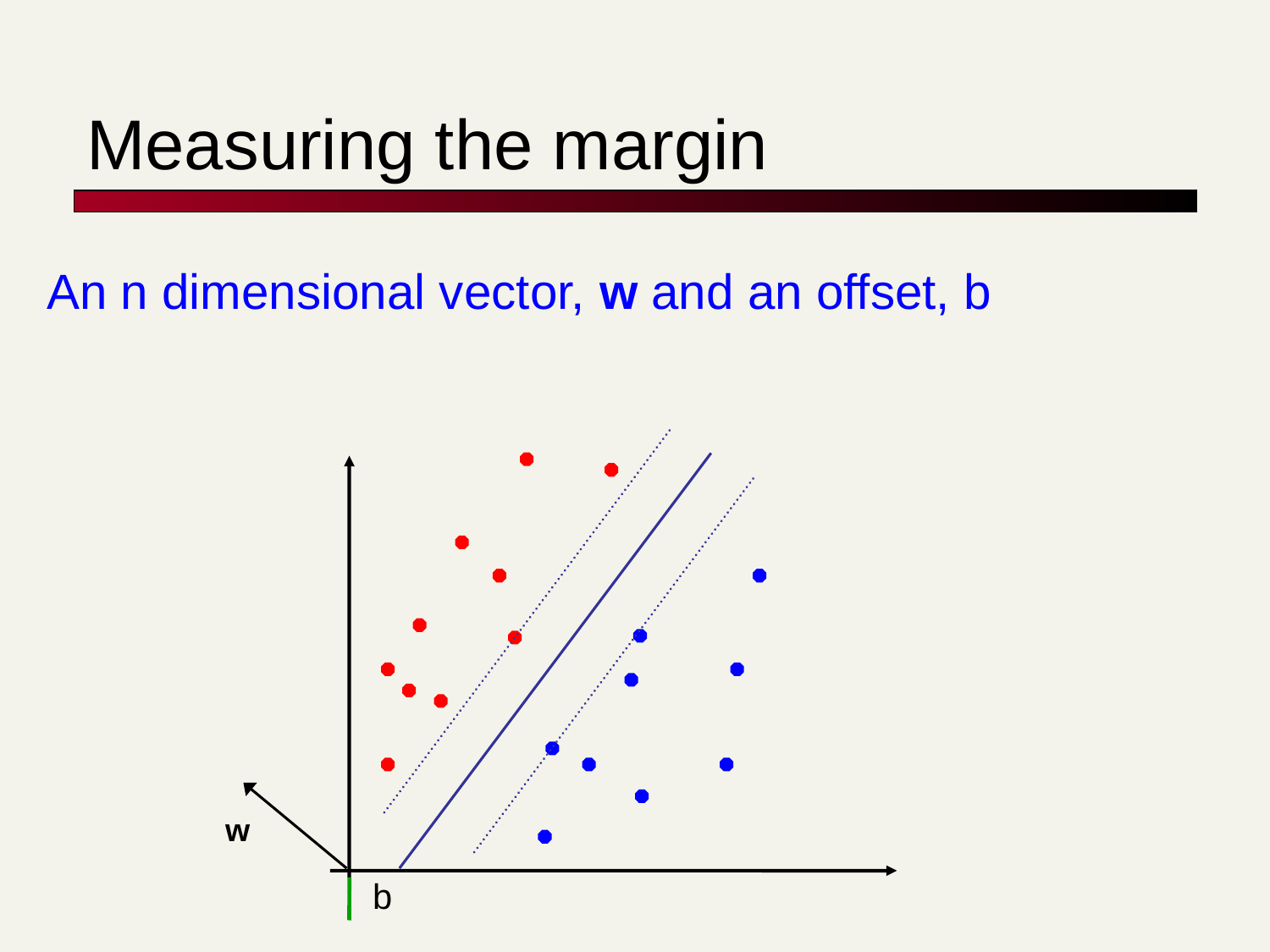

# Measuring the margin
An n dimensional vector, w and an offset, b

w

b